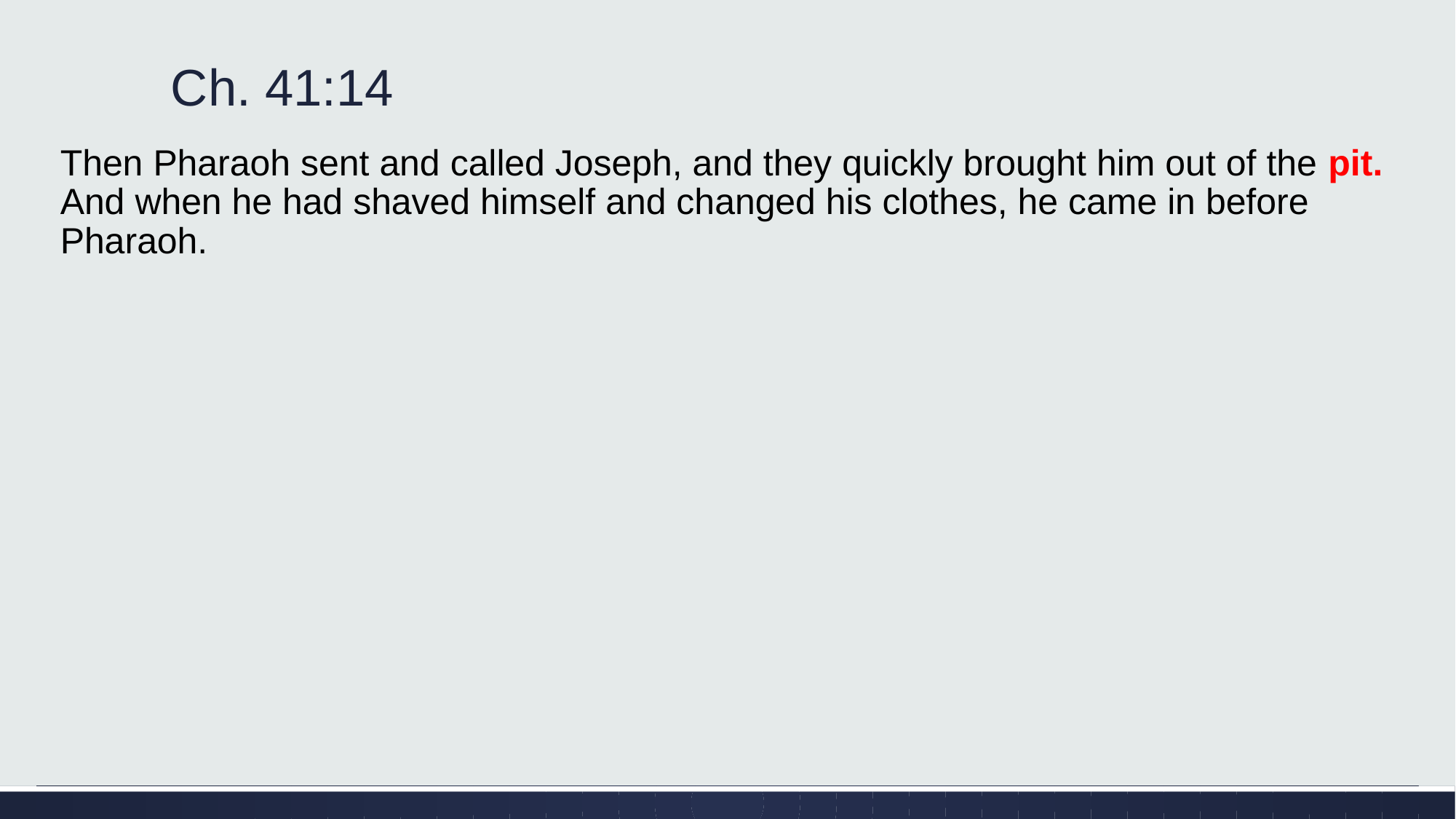

# Ch. 41:14
Then Pharaoh sent and called Joseph, and they quickly brought him out of the pit. And when he had shaved himself and changed his clothes, he came in before Pharaoh.